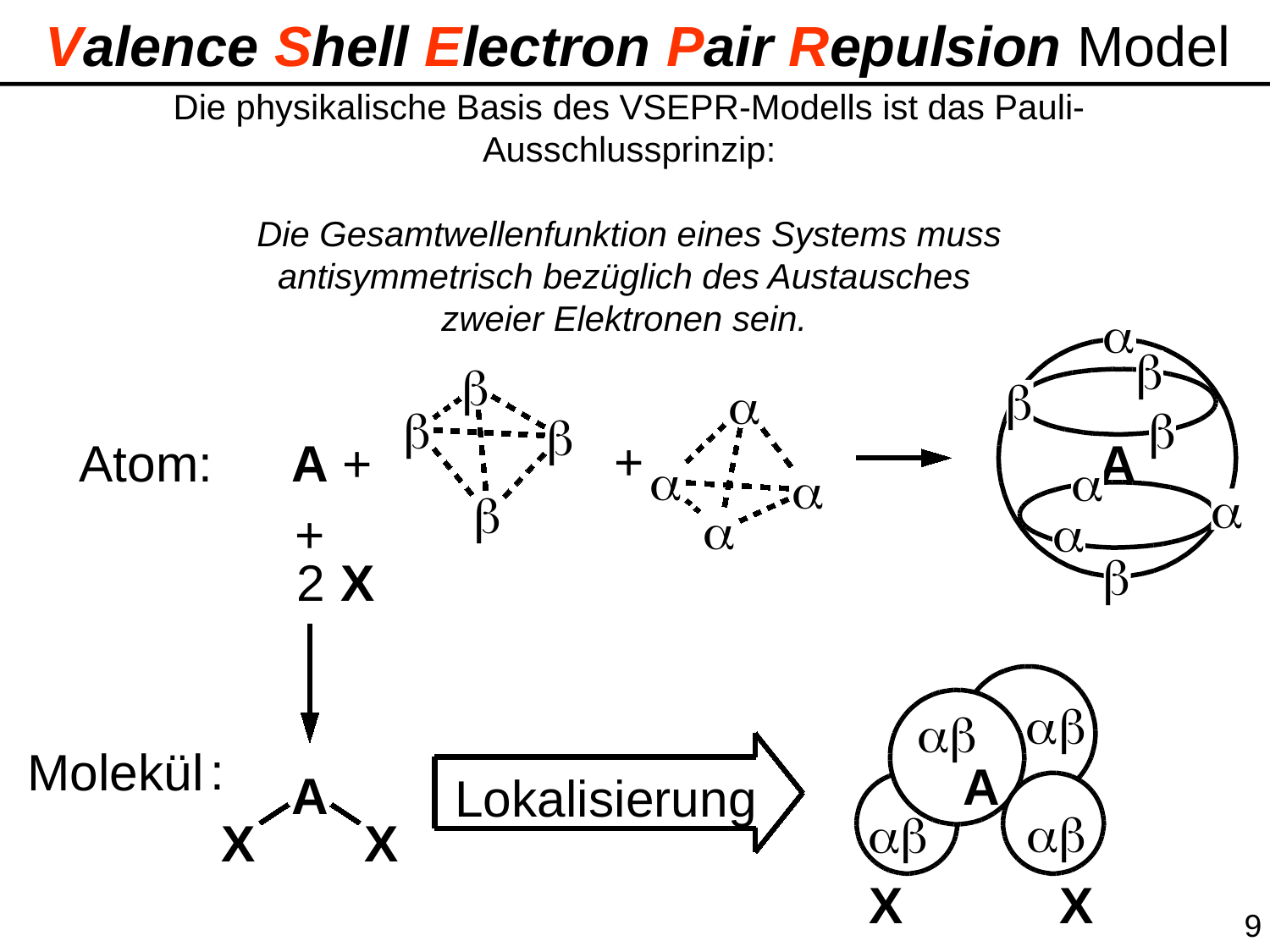

Valence Shell Electron Pair Repulsion Model
Die physikalische Basis des VSEPR-Modells ist das Pauli-Ausschlussprinzip:

 Die Gesamtwellenfunktion eines Systems muss
antisymmetrisch bezüglich des Austausches
zweier Elektronen sein.

α

β

α

A
+
A

α

α

α

β
β

β
β

β

+

Atom:

α

α

β

α
+

β
2
X

αβ

αβ

 :
Molekül

A

A

Lokalisierung

αβ
αβ

X
X

X
X

9